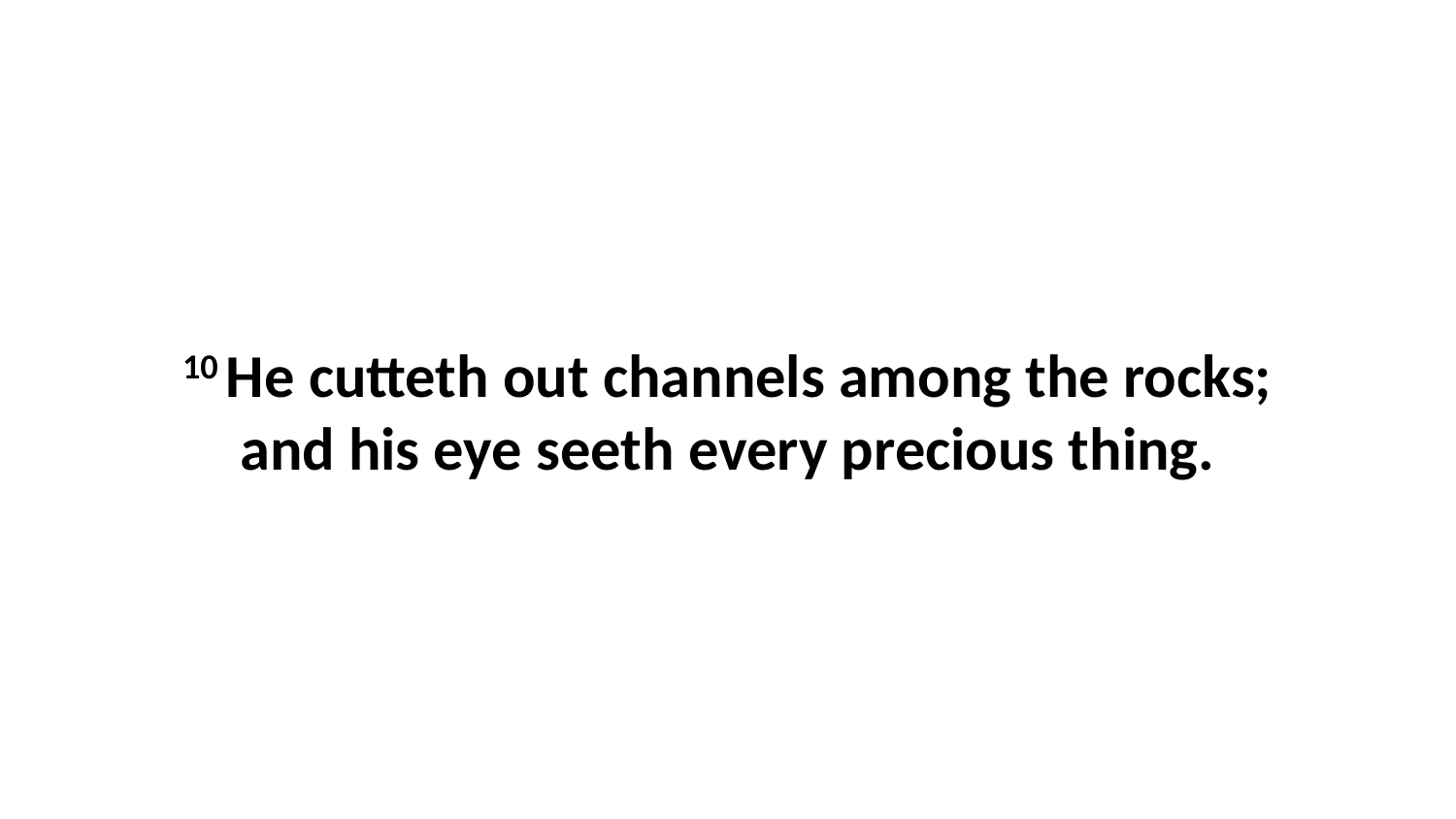

10 He cutteth out channels among the rocks; and his eye seeth every precious thing.